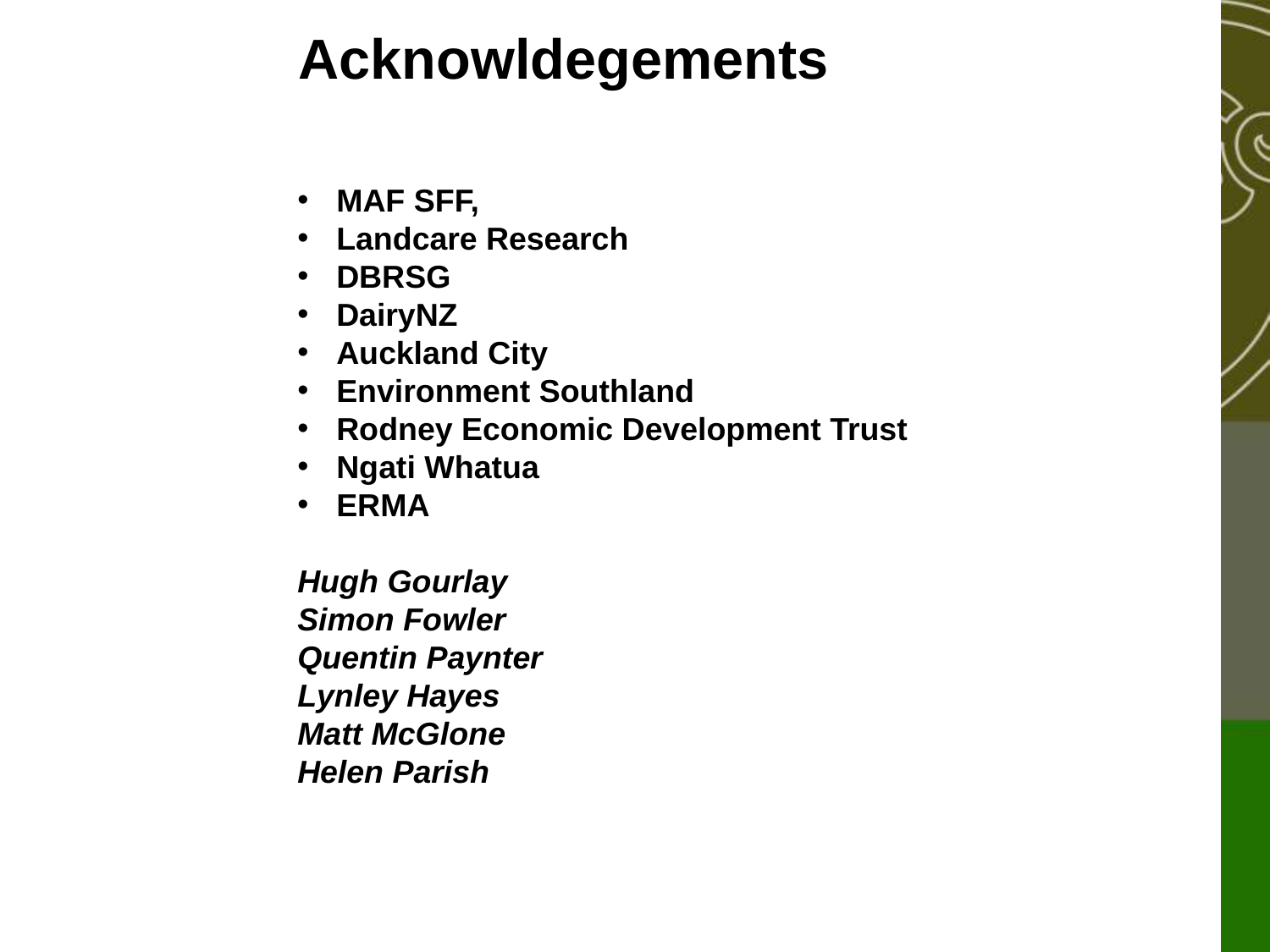

Acknowldegements

 MAF SFF,
 Landcare Research
 DBRSG
 DairyNZ
 Auckland City
 Environment Southland
 Rodney Economic Development Trust
 Ngati Whatua
 ERMA

Hugh Gourlay
Simon Fowler
Quentin Paynter
Lynley Hayes
Matt McGlone
Helen Parish